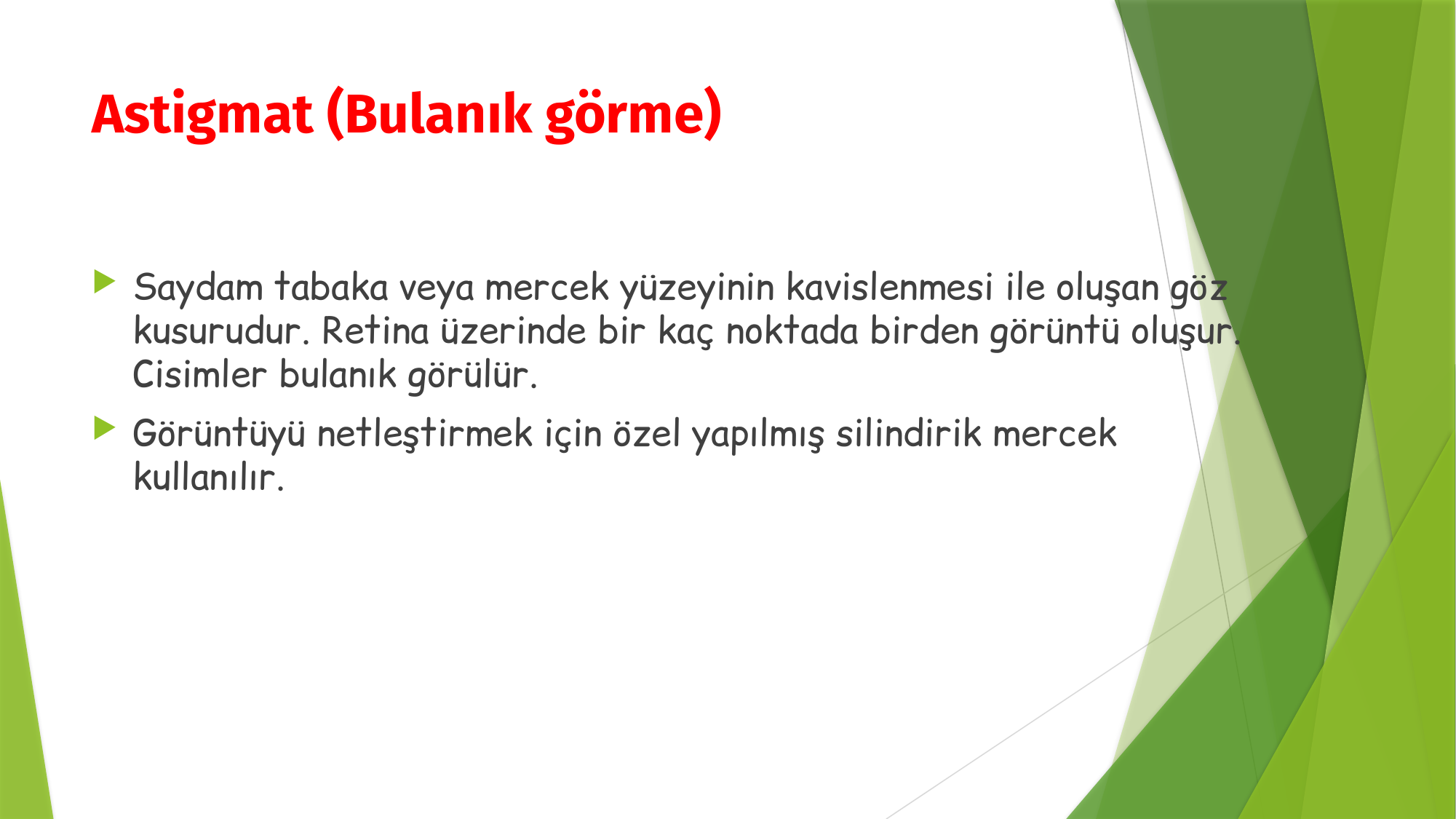

# Astigmat (Bulanık görme)
Saydam tabaka veya mercek yüzeyinin kavislenmesi ile oluşan göz kusurudur. Retina üzerinde bir kaç noktada birden görüntü oluşur. Cisimler bulanık görülür.
Görüntüyü netleştirmek için özel yapılmış silindirik mercek kullanılır.